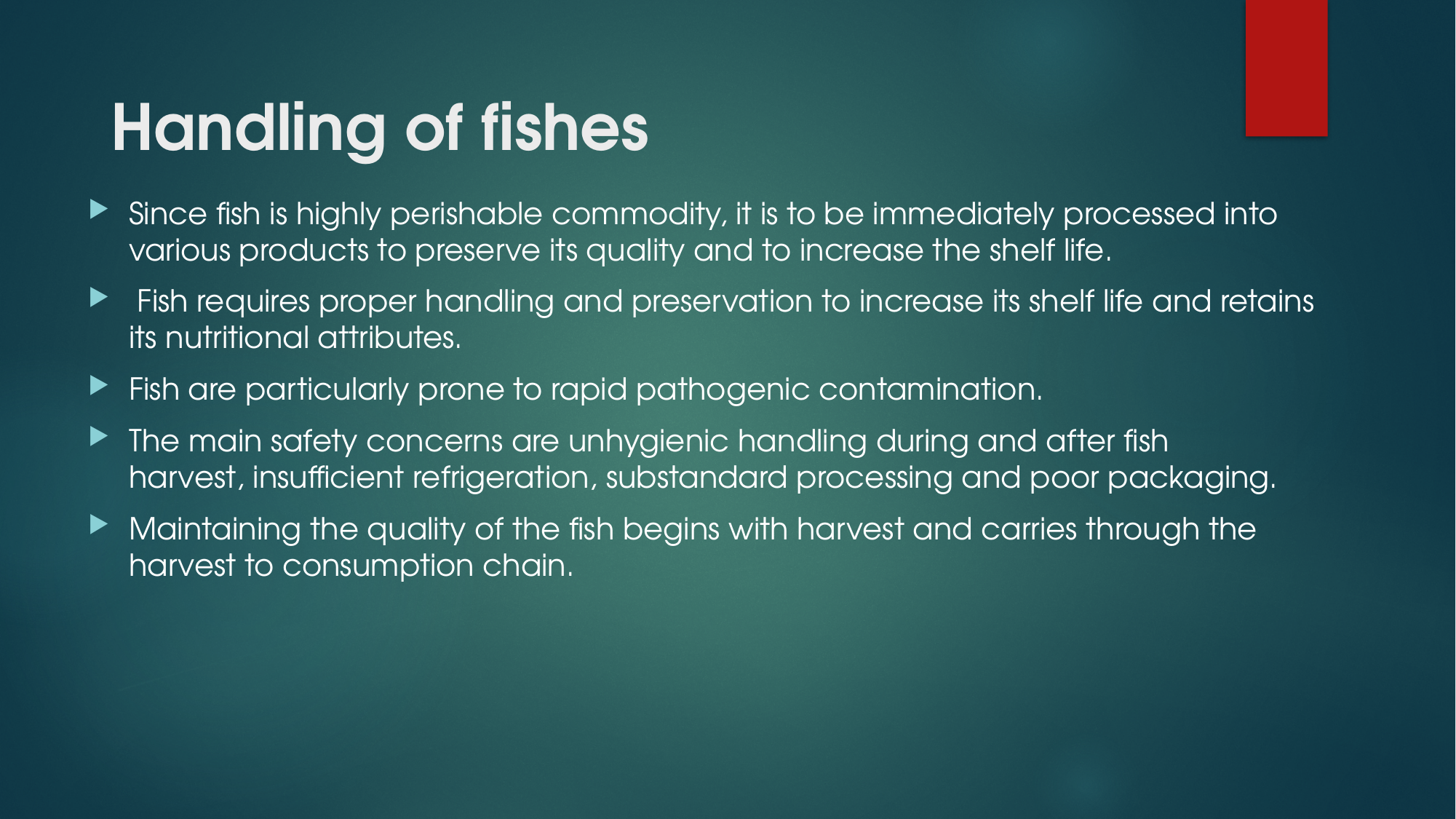

# Handling of fishes
Since fish is highly perishable commodity, it is to be immediately processed into various products to preserve its quality and to increase the shelf life.
 Fish requires proper handling and preservation to increase its shelf life and retains its nutritional attributes.
Fish are particularly prone to rapid pathogenic contamination.
The main safety concerns are unhygienic handling during and after fish
harvest, insufficient refrigeration, substandard processing and poor packaging.
Maintaining the quality of the fish begins with harvest and carries through the harvest to consumption chain.